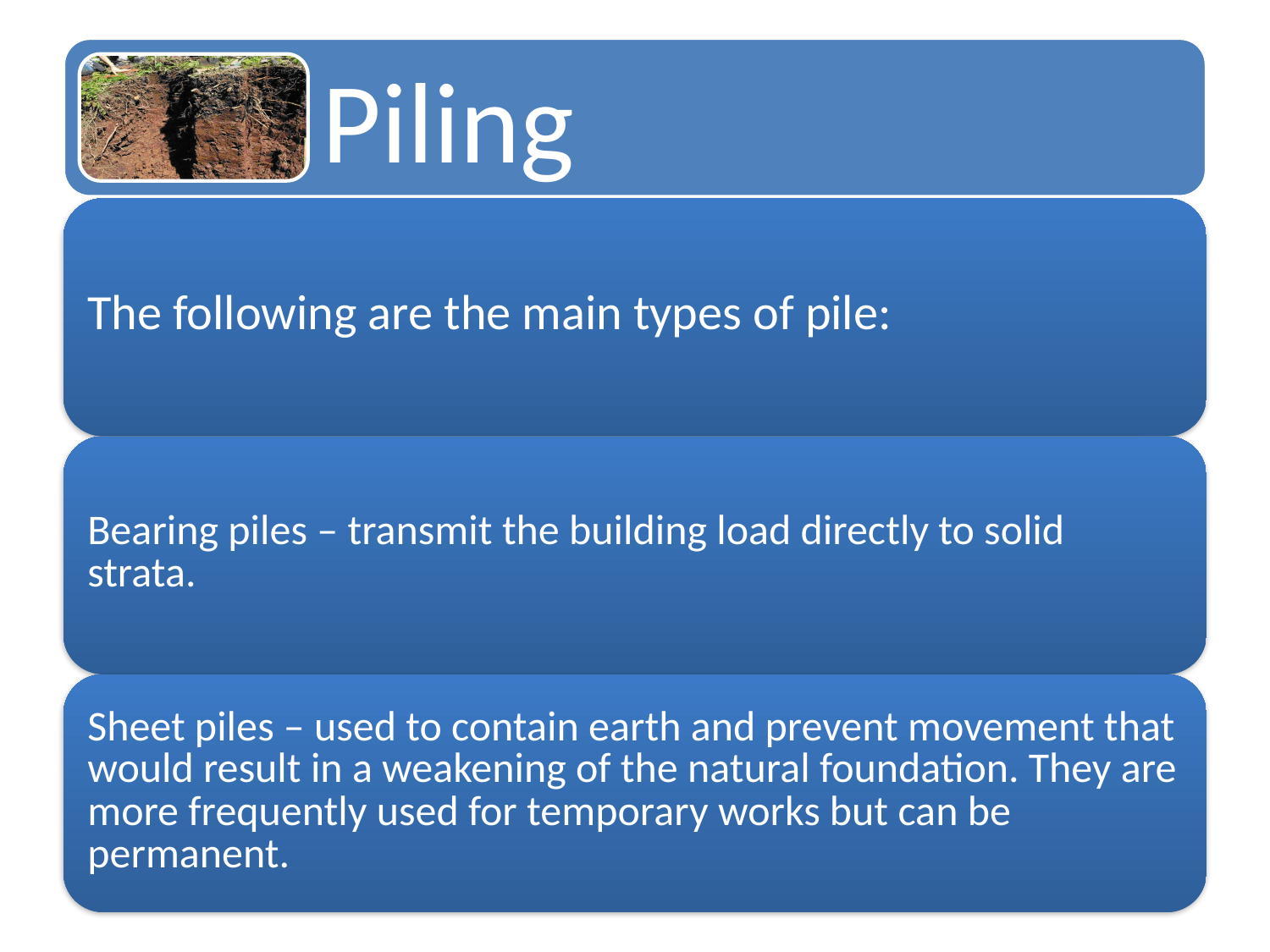

Piling
The following are the main types of pile:
Bearing piles – transmit the building load directly to solid strata.
Sheet piles – used to contain earth and prevent movement that would result in a weakening of the natural foundation. They are more frequently used for temporary works but can be permanent.